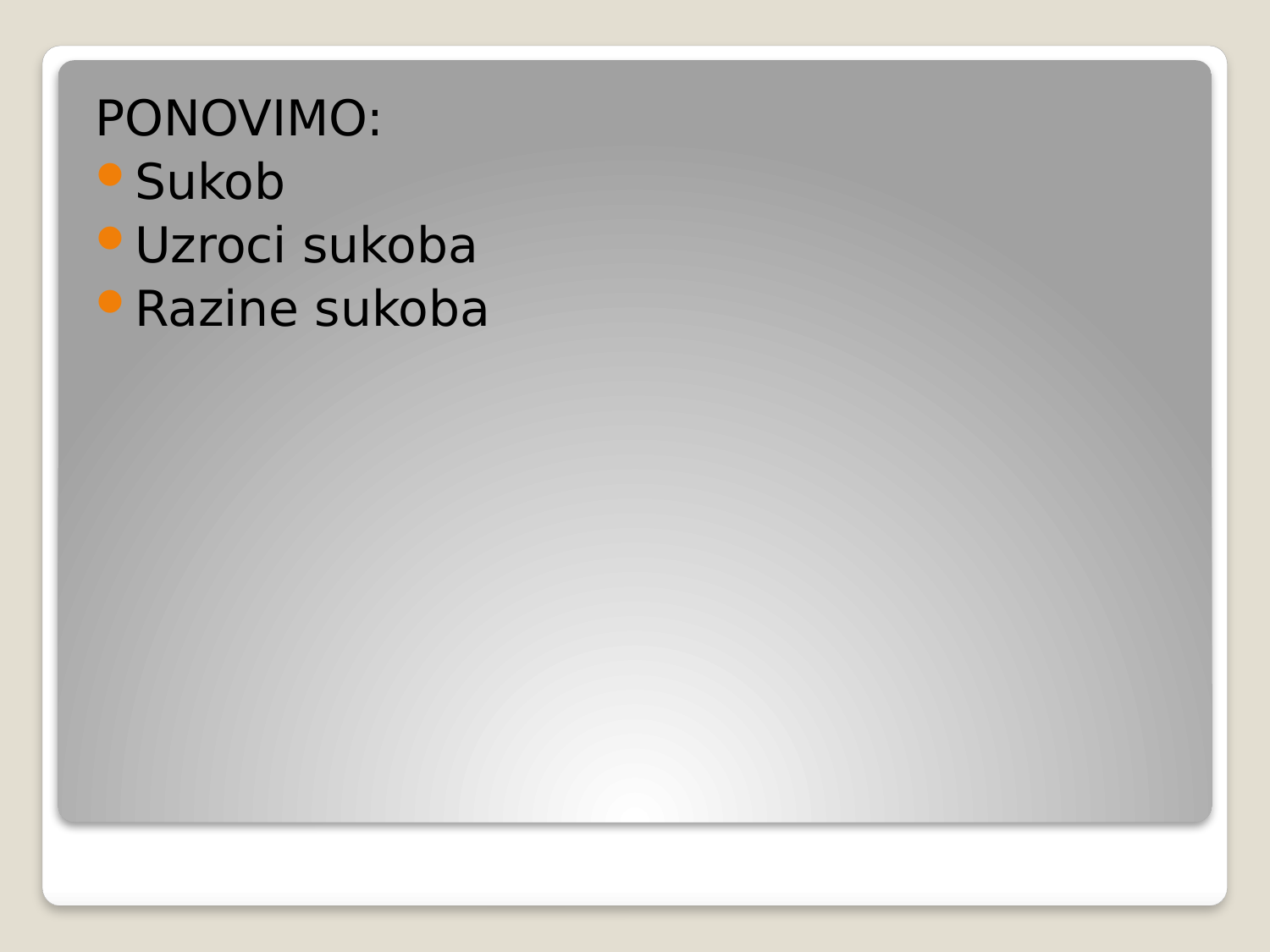

PONOVIMO:
Sukob
Uzroci sukoba
Razine sukoba
#